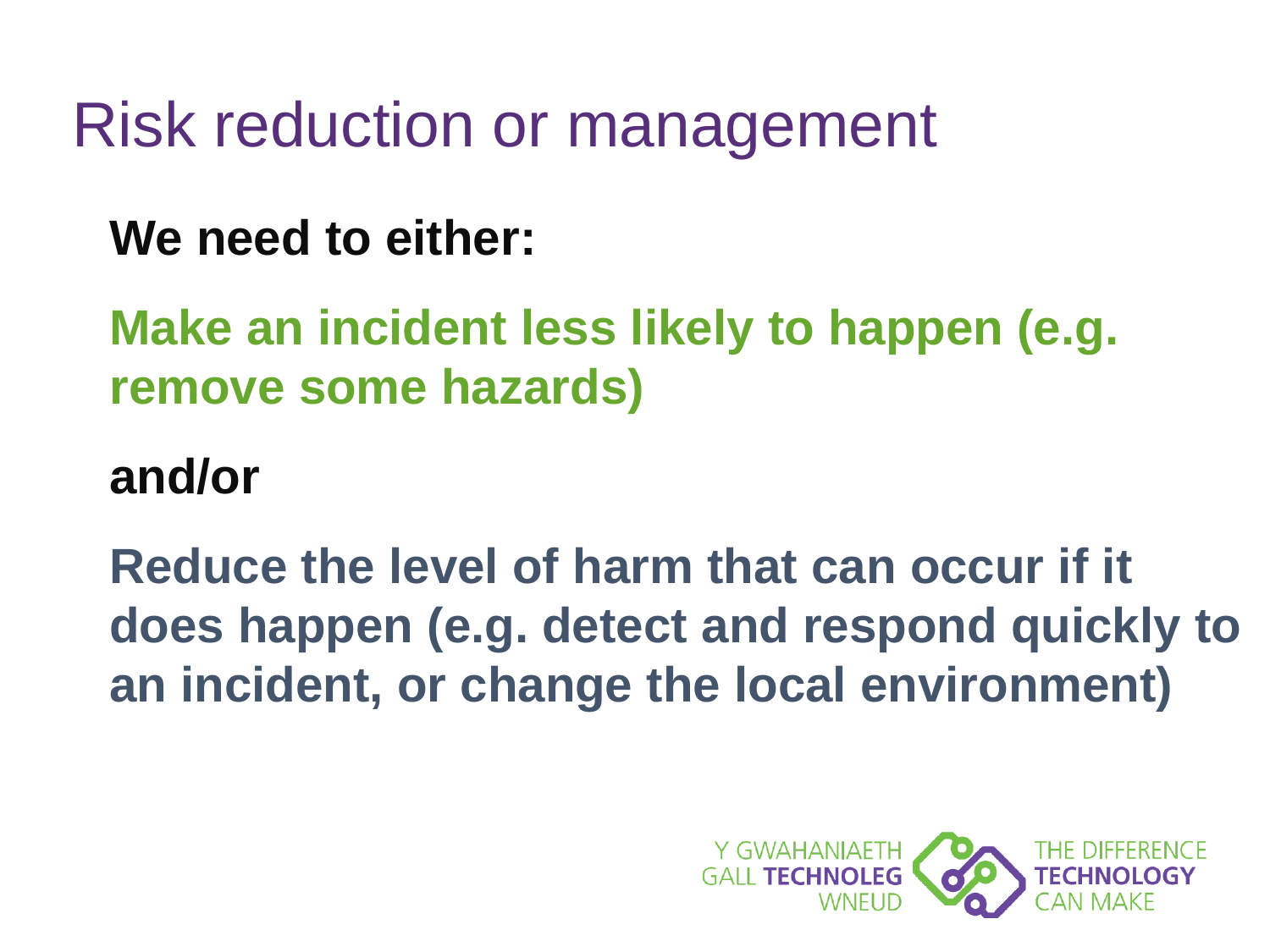

# Risk reduction or management
We need to either:
Make an incident less likely to happen (e.g. remove some hazards)
and/or
Reduce the level of harm that can occur if it does happen (e.g. detect and respond quickly to an incident, or change the local environment)